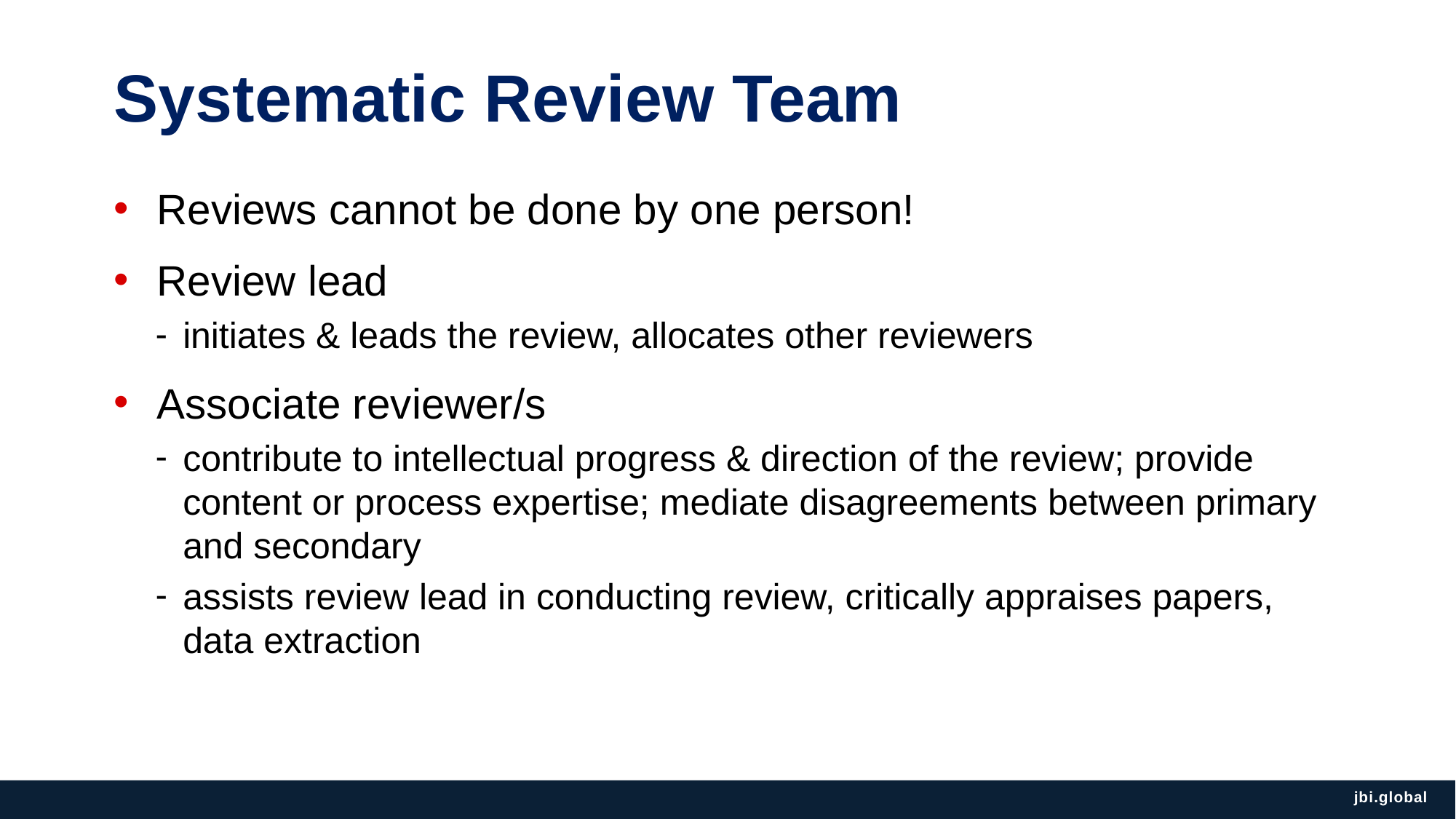

# Systematic Review Team
Reviews cannot be done by one person!
Review lead
initiates & leads the review, allocates other reviewers
Associate reviewer/s
contribute to intellectual progress & direction of the review; provide content or process expertise; mediate disagreements between primary and secondary
assists review lead in conducting review, critically appraises papers, data extraction